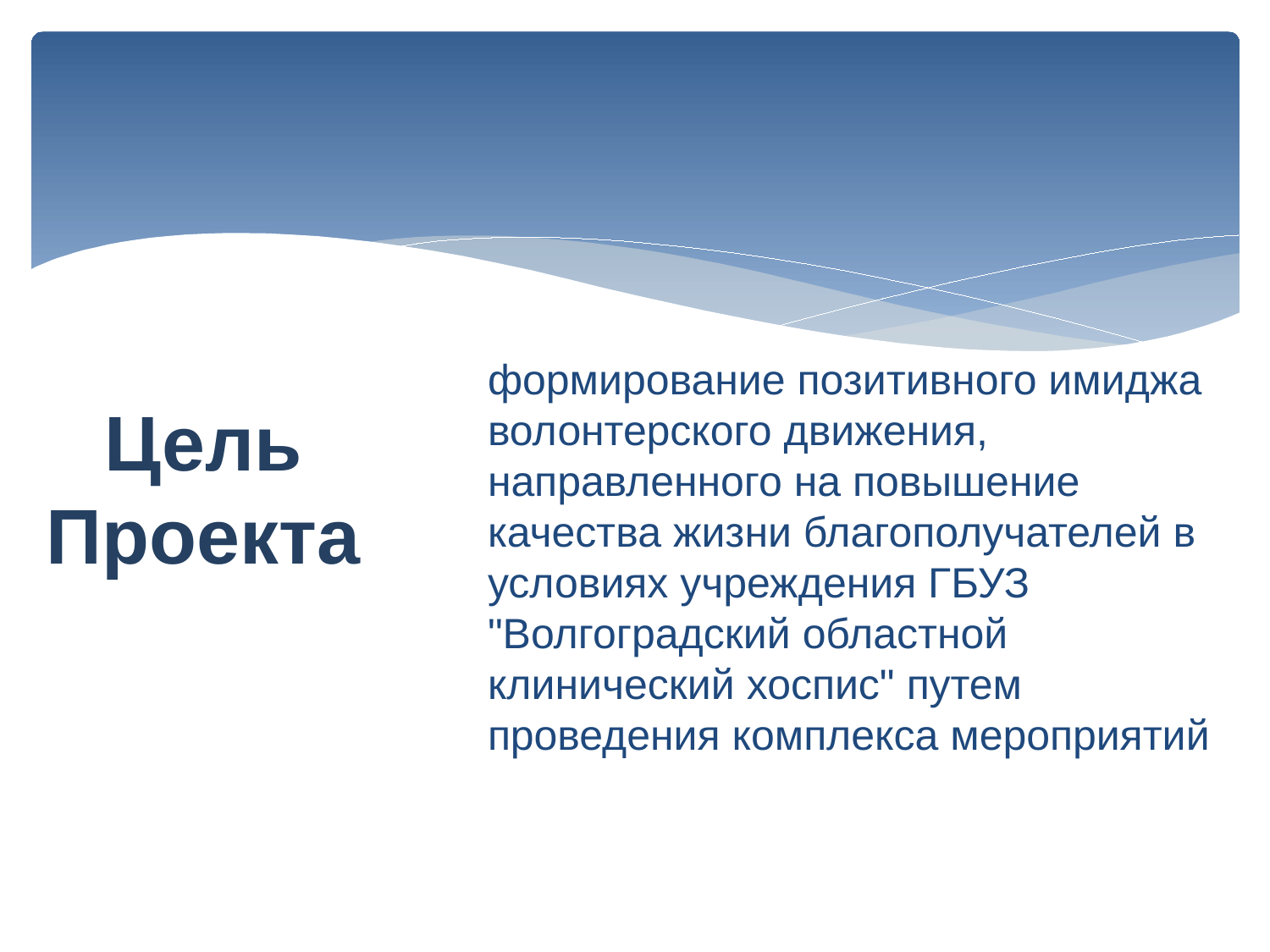

# Цель Проекта
формирование позитивного имиджа волонтерского движения, направленного на повышение качества жизни благополучателей в условиях учреждения ГБУЗ "Волгоградский областной клинический хоспис" путем проведения комплекса мероприятий